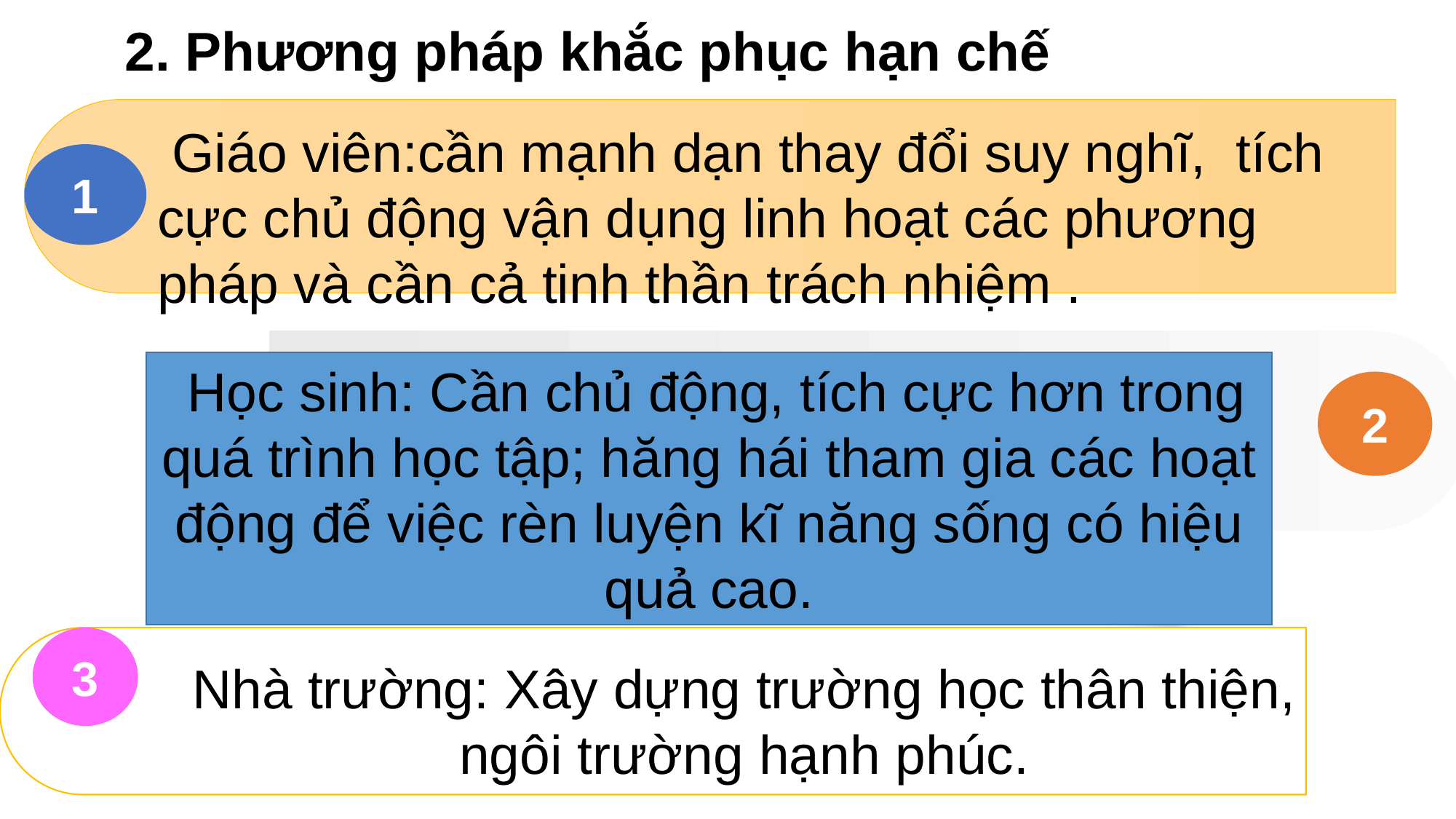

2. Phương pháp khắc phục hạn chế

1
 Giáo viên:cần mạnh dạn thay đổi suy nghĩ,  tích cực chủ động vận dụng linh hoạt các phương pháp và cần cả tinh thần trách nhiệm .

2
 Học sinh: Cần chủ động, tích cực hơn trong quá trình học tập; hăng hái tham gia các hoạt động để việc rèn luyện kĩ năng sống có hiệu quả cao.

gi
3
Nhà trường: Xây dựng trường học thân thiện, ngôi trường hạnh phúc.